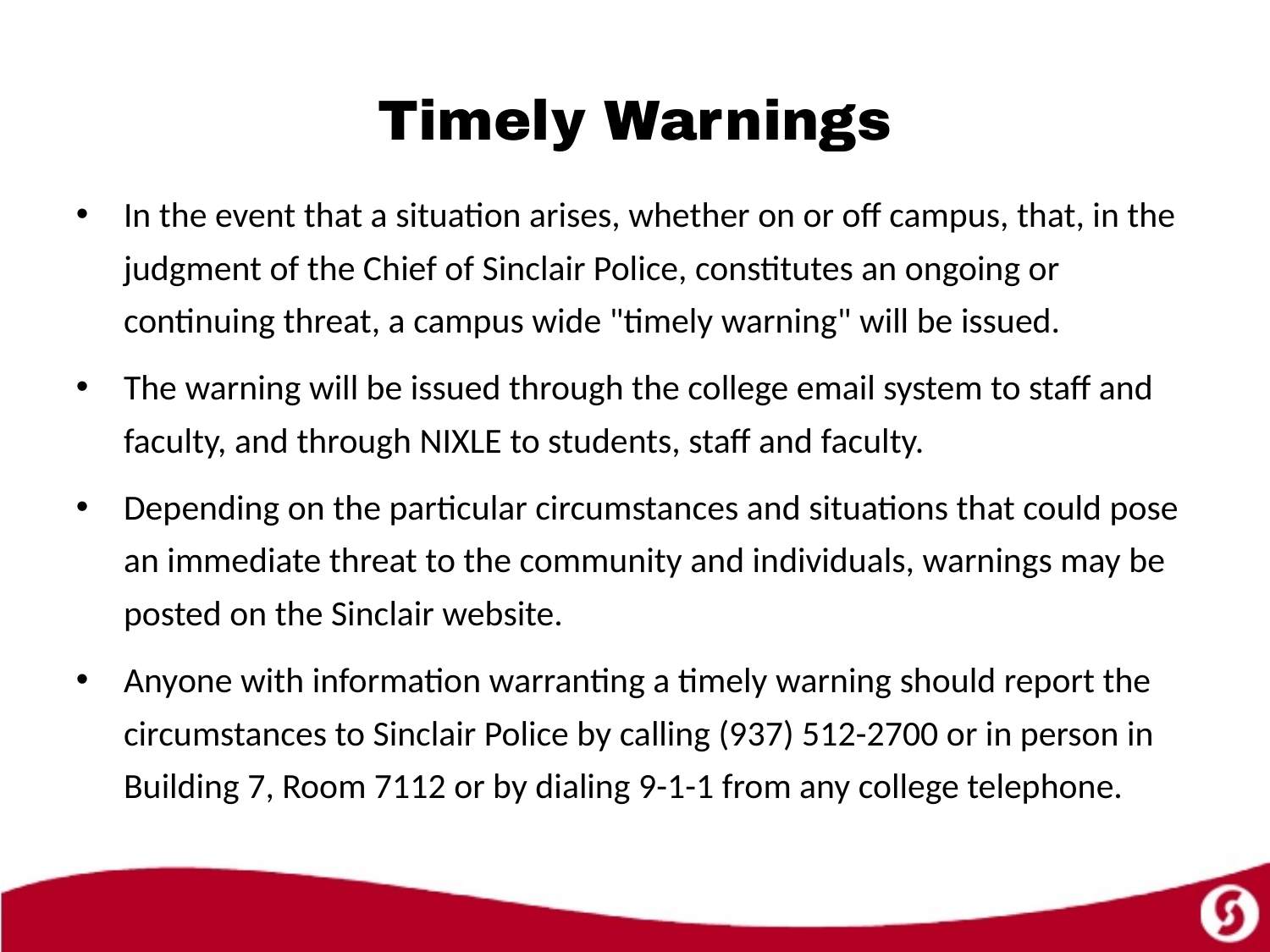

# Timely Warnings
In the event that a situation arises, whether on or off campus, that, in the judgment of the Chief of Sinclair Police, constitutes an ongoing or continuing threat, a campus wide "timely warning" will be issued.
The warning will be issued through the college email system to staff and faculty, and through NIXLE to students, staff and faculty.
Depending on the particular circumstances and situations that could pose an immediate threat to the community and individuals, warnings may be posted on the Sinclair website.
Anyone with information warranting a timely warning should report the circumstances to Sinclair Police by calling (937) 512-2700 or in person in Building 7, Room 7112 or by dialing 9-1-1 from any college telephone.